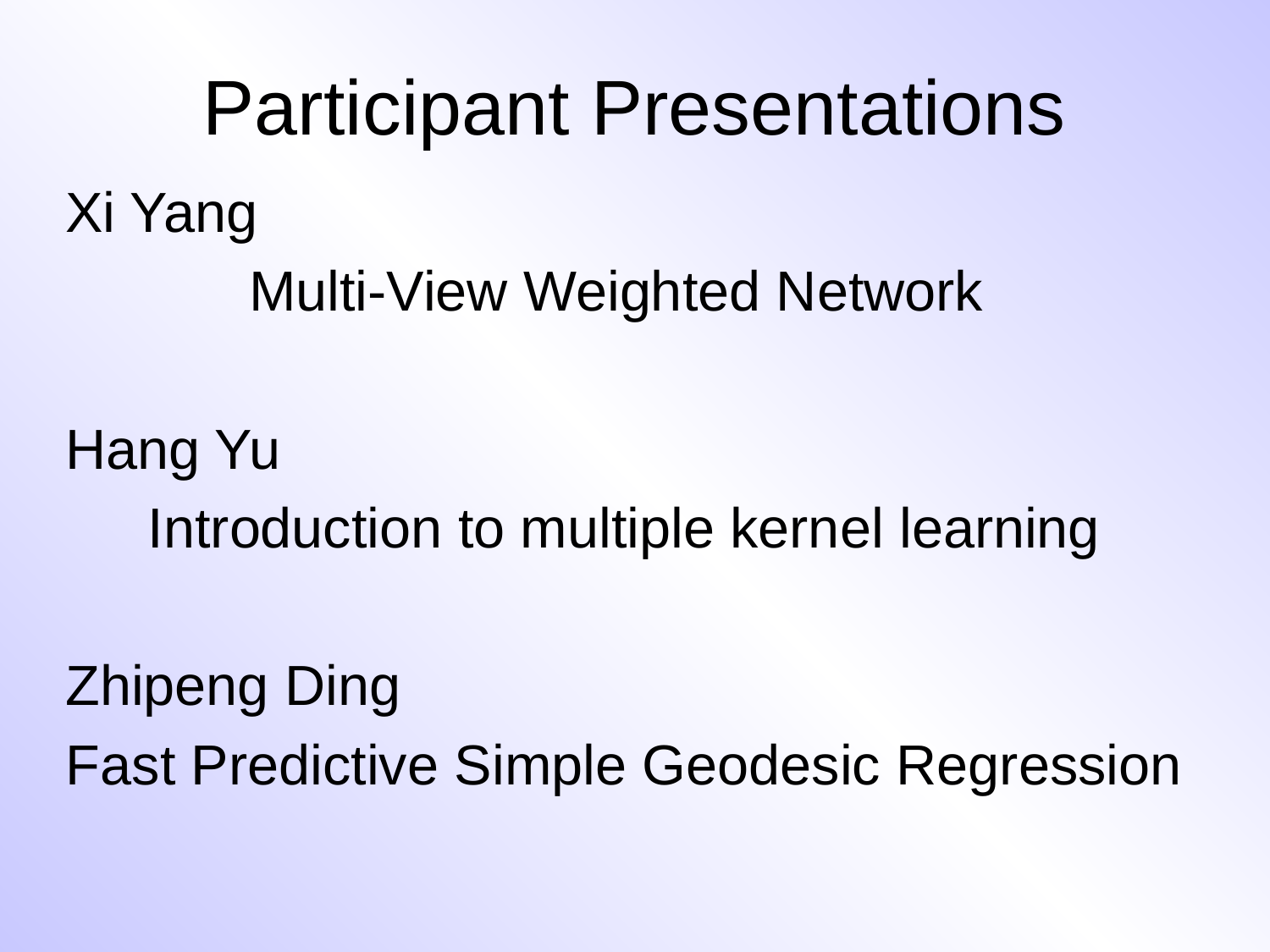

# Participant Presentations
Xi Yang
Multi-View Weighted Network

Hang Yu
Introduction to multiple kernel learning

Zhipeng Ding
Fast Predictive Simple Geodesic Regression